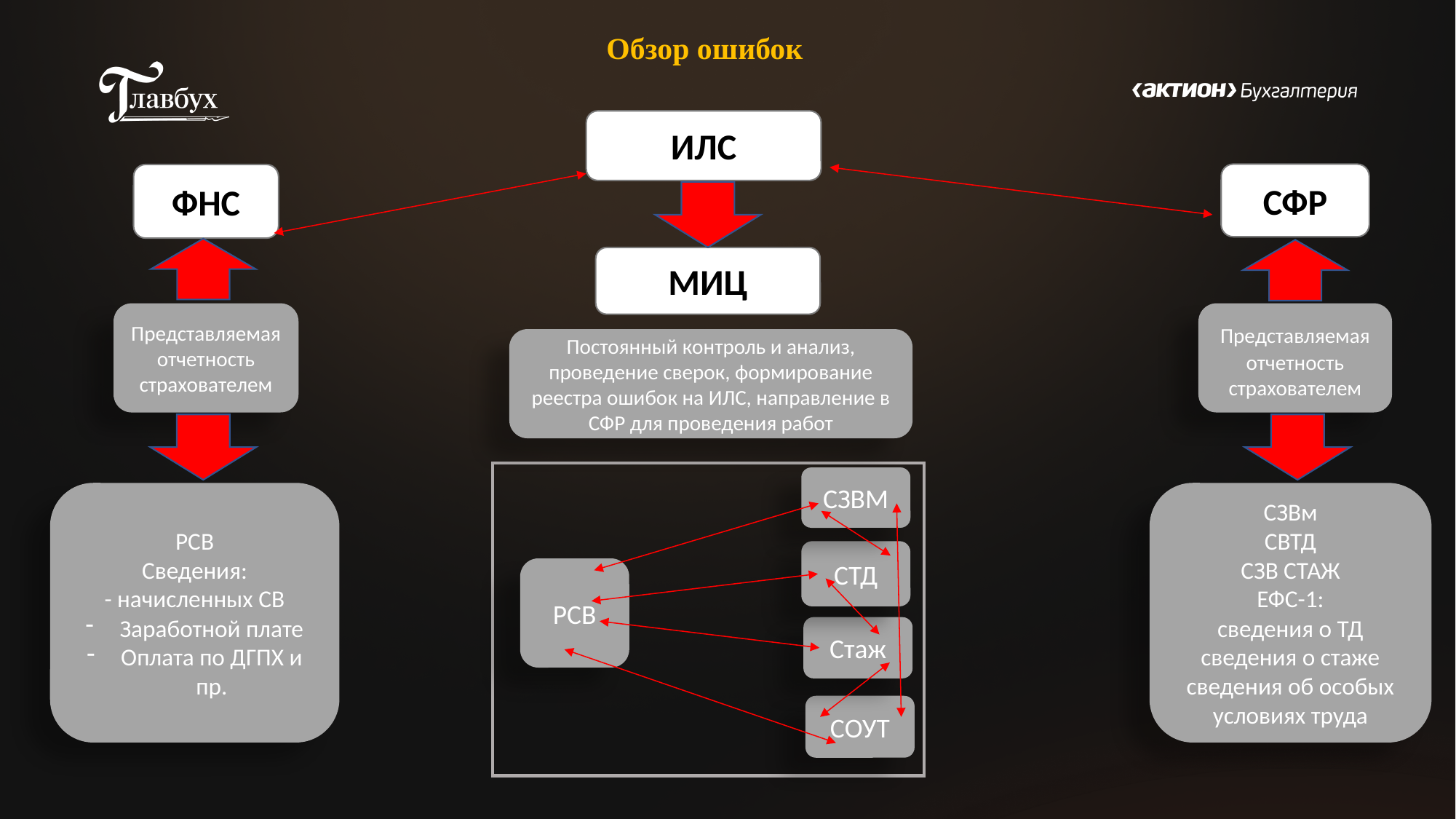

Обзор ошибок
ИЛС
СФР
ФНС

МИЦ
Представляемая отчетность страхователем
Представляемая отчетность страхователем
Постоянный контроль и анализ, проведение сверок, формирование реестра ошибок на ИЛС, направление в СФР для проведения работ

СЗВМ
РСВ
Сведения:
- начисленных СВ
Заработной плате
Оплата по ДГПХ и пр.
СЗВм
СВТД
СЗВ СТАЖ
ЕФС-1:
сведения о ТД
сведения о стаже
сведения об особых условиях труда
СТД
РСВ
Стаж
СОУТ